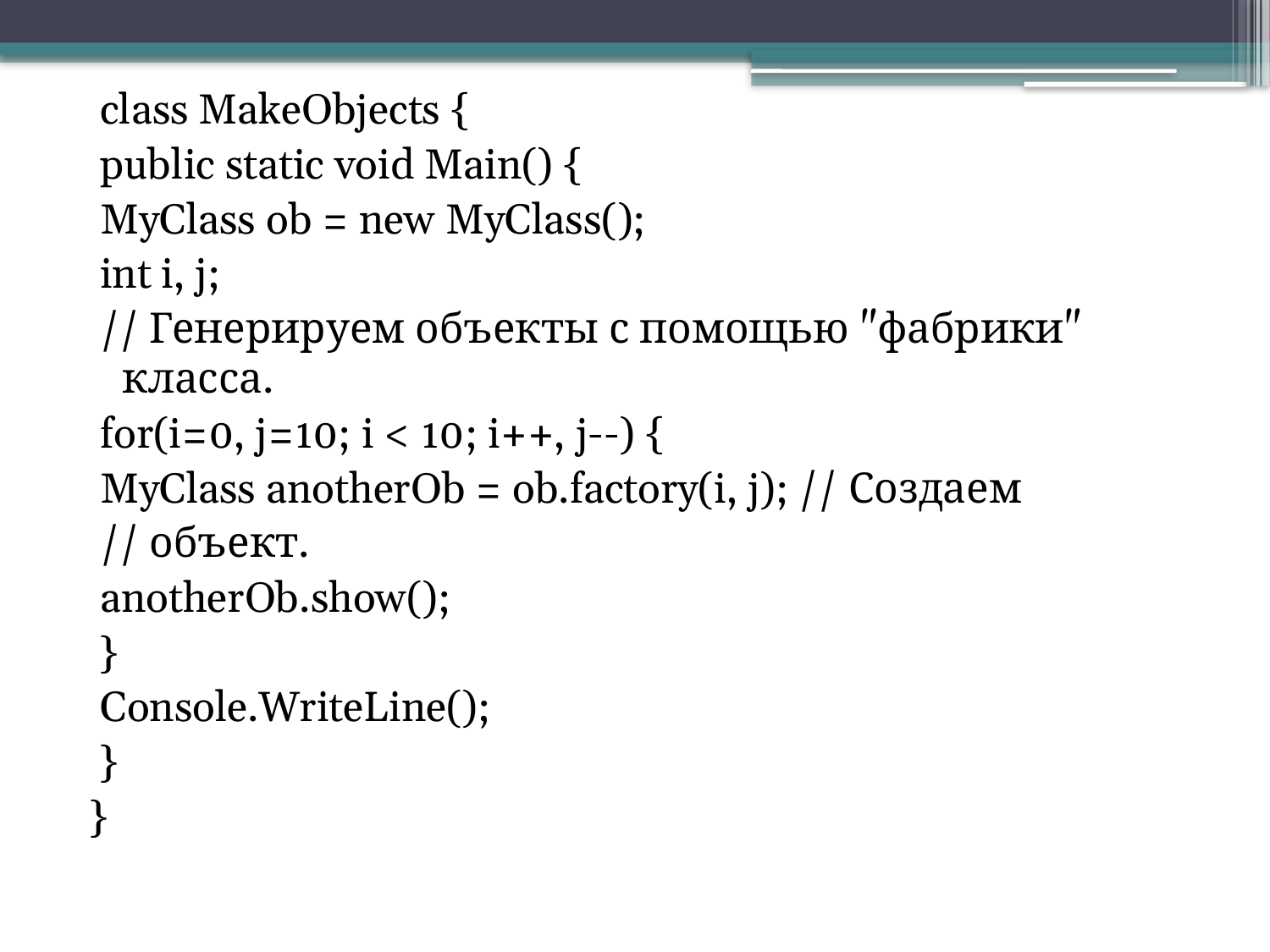

class MakeObjects {
 public static void Main() {
 MyClass ob = new MyClass();
 int i, j;
 // Генерируем объекты с помощью "фабрики" класса.
 for(i=0, j=10; i < 10; i++, j--) {
 MyClass anotherOb = ob.factory(i, j); // Создаем
 // объект.
 anotherOb.show();
 }
 Console.WriteLine();
 }
}